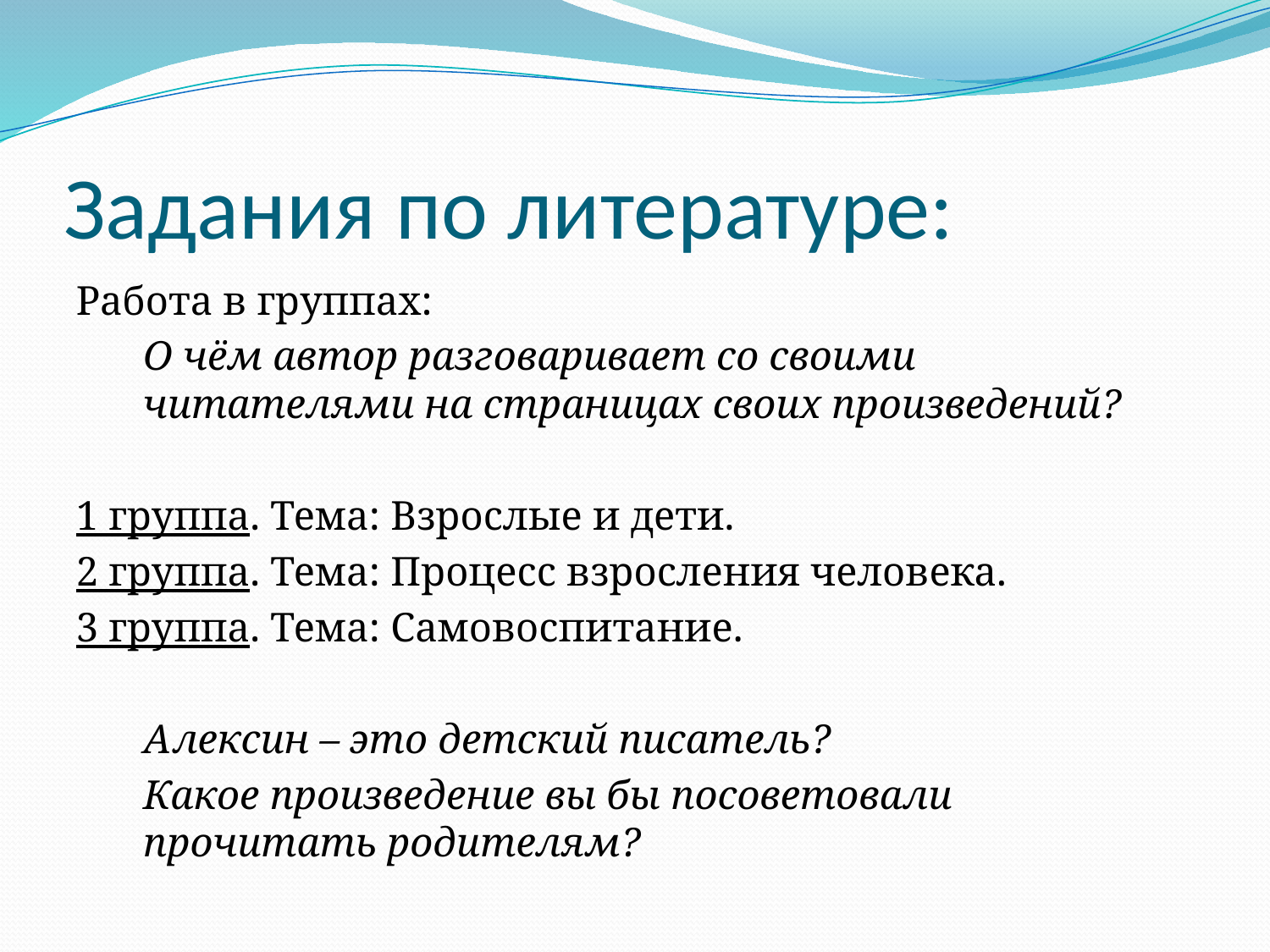

# Задания по литературе:
Работа в группах:
	О чём автор разговаривает со своими читателями на страницах своих произведений?

1 группа. Тема: Взрослые и дети.
2 группа. Тема: Процесс взросления человека.
3 группа. Тема: Самовоспитание.

	Алексин – это детский писатель?
	Какое произведение вы бы посоветовали прочитать родителям?